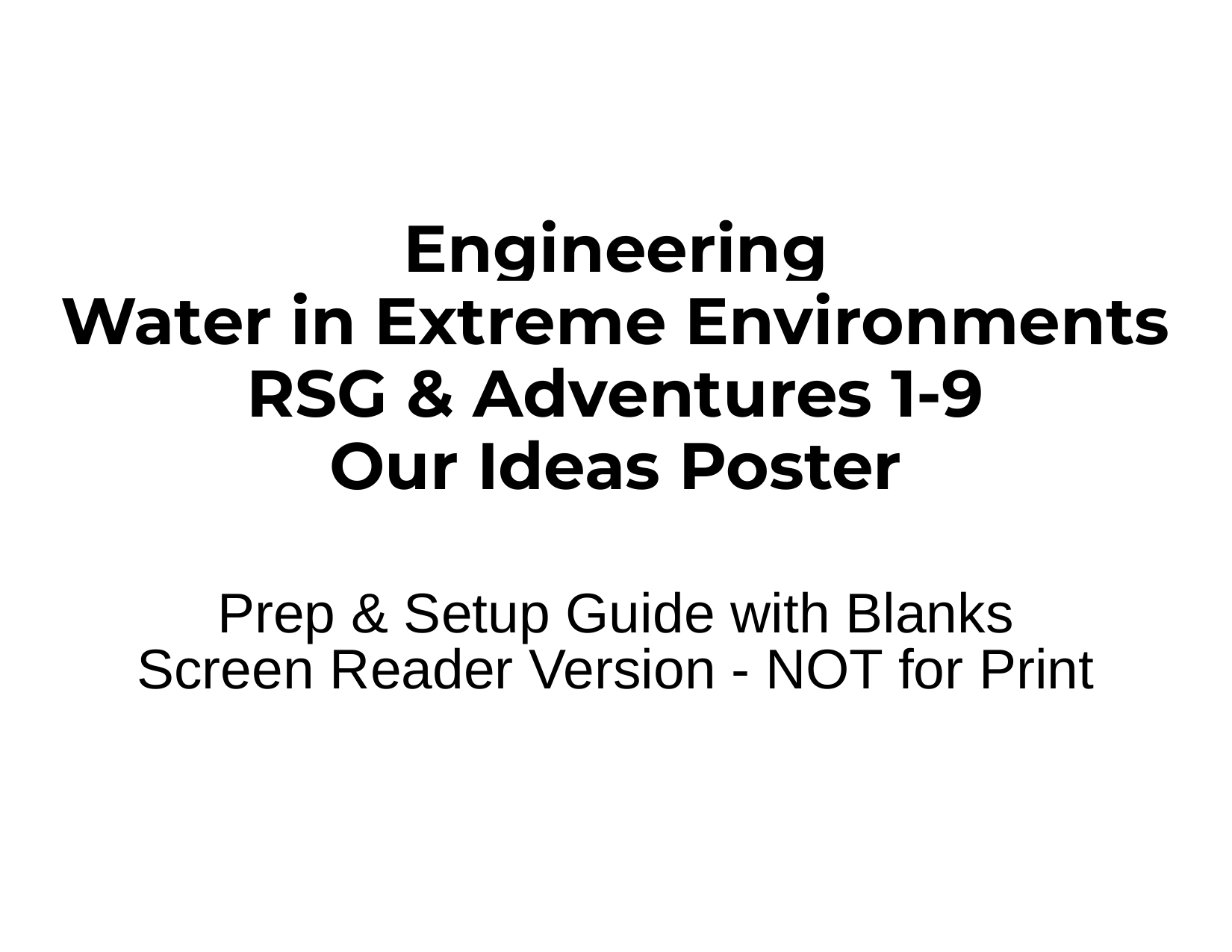

# Engineering
Water in Extreme Environments
RSG & Adventures 1-9
Our Ideas Poster
Prep & Setup Guide with Blanks
Screen Reader Version - NOT for Print